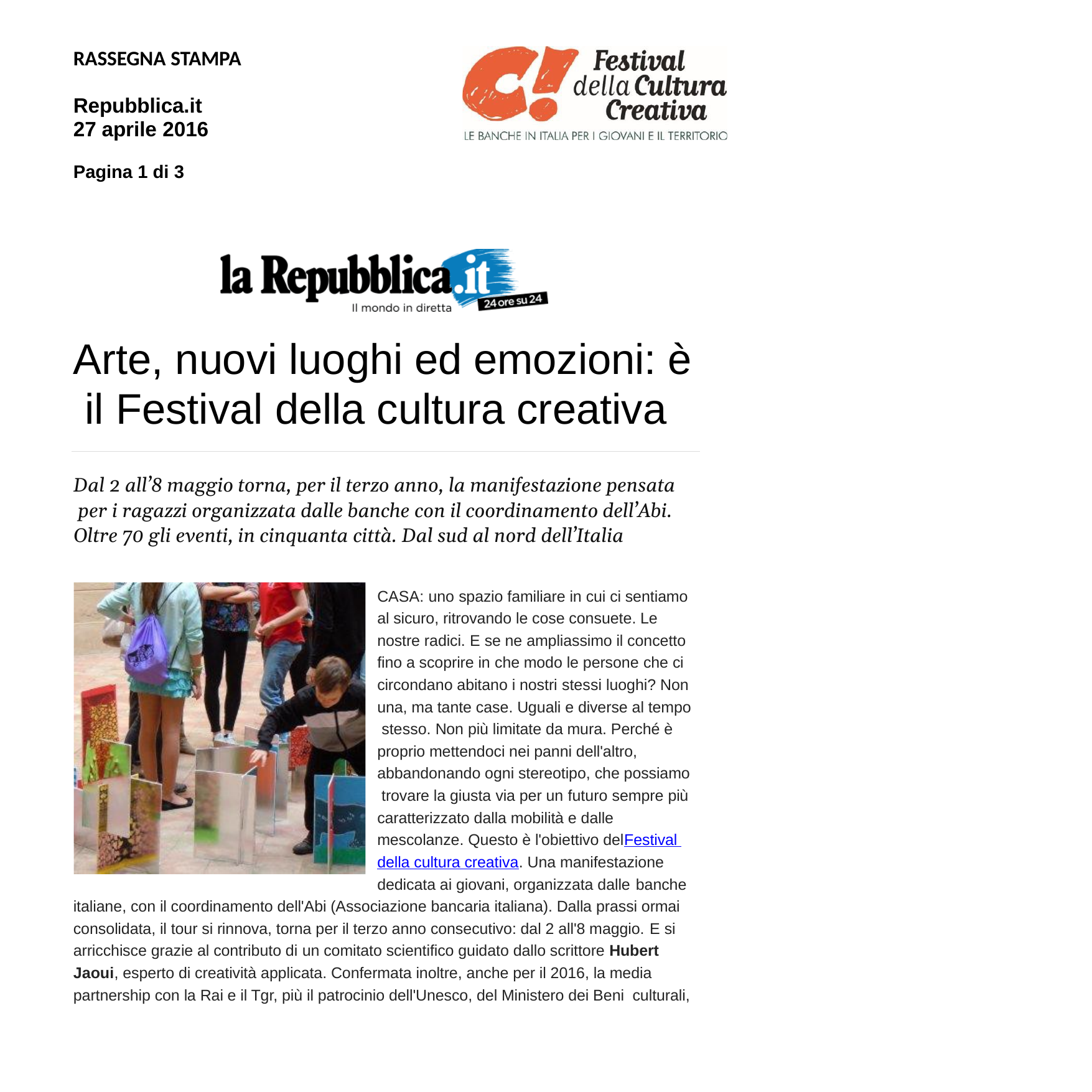

RASSEGNA STAMPA

Repubblica.it  27 aprile 2016
Pagina 1 di 3

Arte, nuovi luoghi ed emozioni: è  il Festival della cultura creativa

Dal 2 all’8 maggio torna, per il terzo anno, la manifestazione pensata  per i ragazzi organizzata dalle banche con il coordinamento dell’Abi.  Oltre 70 gli eventi, in cinquanta città. Dal sud al nord dell’Italia

CASA: uno spazio familiare in cui ci sentiamo  al sicuro, ritrovando le cose consuete. Le  nostre radici. E se ne ampliassimo il concetto  fino a scoprire in che modo le persone che ci  circondano abitano i nostri stessi luoghi? Non  una, ma tante case. Uguali e diverse al tempo  stesso. Non più limitate da mura. Perché è  proprio mettendoci nei panni dell'altro,  abbandonando ogni stereotipo, che possiamo  trovare la giusta via per un futuro sempre più  caratterizzato dalla mobilità e dalle  mescolanze. Questo è l'obiettivo delFestival  della cultura creativa. Una manifestazione  dedicata ai giovani, organizzata dalle banche
italiane, con il coordinamento dell'Abi (Associazione bancaria italiana). Dalla prassi ormai  consolidata, il tour si rinnova, torna per il terzo anno consecutivo: dal 2 all'8 maggio. E si  arricchisce grazie al contributo di un comitato scientifico guidato dallo scrittore Hubert  Jaoui, esperto di creatività applicata. Confermata inoltre, anche per il 2016, la media  partnership con la Rai e il Tgr, più il patrocinio dell'Unesco, del Ministero dei Beni culturali,